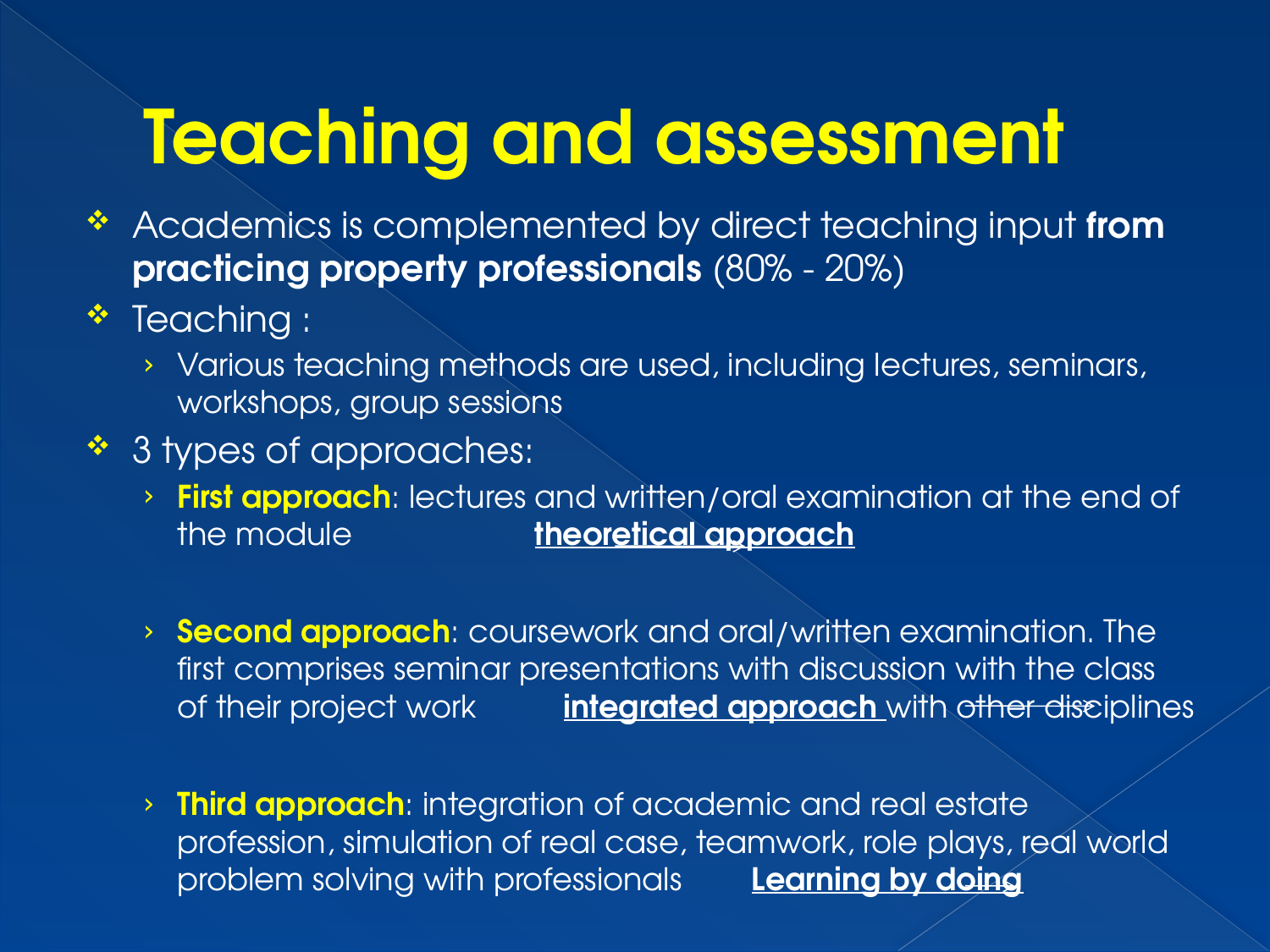

# Teaching and assessment

Academics is complemented by direct teaching input from practicing property professionals (80% - 20%)
Teaching :
Various teaching methods are used, including lectures, seminars, workshops, group sessions
3 types of approaches:
First approach: lectures and written/oral examination at the end of the module                     theoretical approach

Second approach: coursework and oral/written examination. The first comprises seminar presentations with discussion with the class of their project work          integrated approach with other disciplines

Third approach: integration of academic and real estate profession, simulation of real case, teamwork, role plays, real world problem solving with professionals        Learning by doing